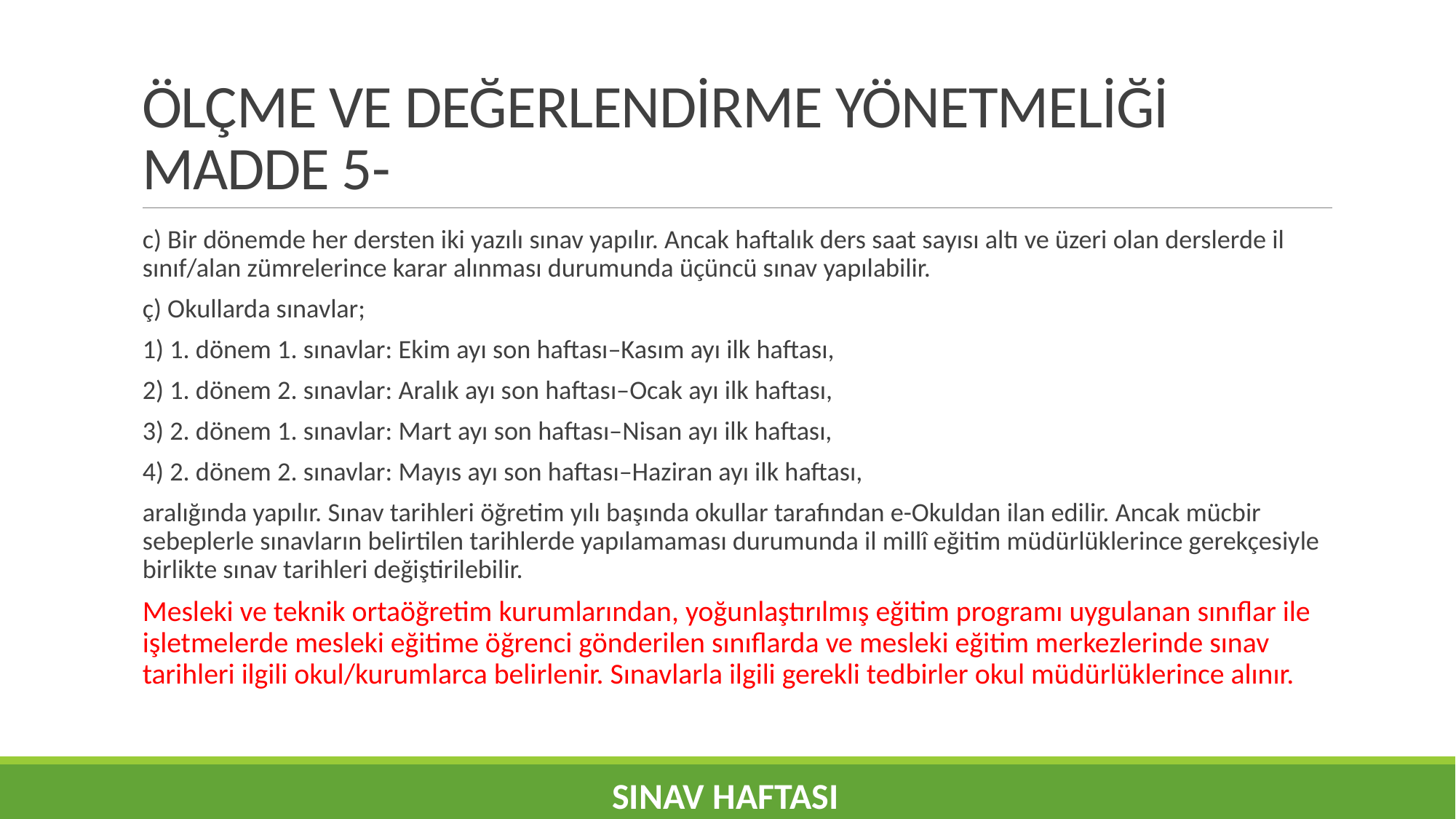

# ÖLÇME VE DEĞERLENDİRME YÖNETMELİĞİ MADDE 5-
c) Bir dönemde her dersten iki yazılı sınav yapılır. Ancak haftalık ders saat sayısı altı ve üzeri olan derslerde il sınıf/alan zümrelerince karar alınması durumunda üçüncü sınav yapılabilir.
ç) Okullarda sınavlar;
1) 1. dönem 1. sınavlar: Ekim ayı son haftası–Kasım ayı ilk haftası,
2) 1. dönem 2. sınavlar: Aralık ayı son haftası–Ocak ayı ilk haftası,
3) 2. dönem 1. sınavlar: Mart ayı son haftası–Nisan ayı ilk haftası,
4) 2. dönem 2. sınavlar: Mayıs ayı son haftası–Haziran ayı ilk haftası,
aralığında yapılır. Sınav tarihleri öğretim yılı başında okullar tarafından e-Okuldan ilan edilir. Ancak mücbir sebeplerle sınavların belirtilen tarihlerde yapılamaması durumunda il millî eğitim müdürlüklerince gerekçesiyle birlikte sınav tarihleri değiştirilebilir.
Mesleki ve teknik ortaöğretim kurumlarından, yoğunlaştırılmış eğitim programı uygulanan sınıflar ile işletmelerde mesleki eğitime öğrenci gönderilen sınıflarda ve mesleki eğitim merkezlerinde sınav tarihleri ilgili okul/kurumlarca belirlenir. Sınavlarla ilgili gerekli tedbirler okul müdürlüklerince alınır.
SINAV HAFTASI